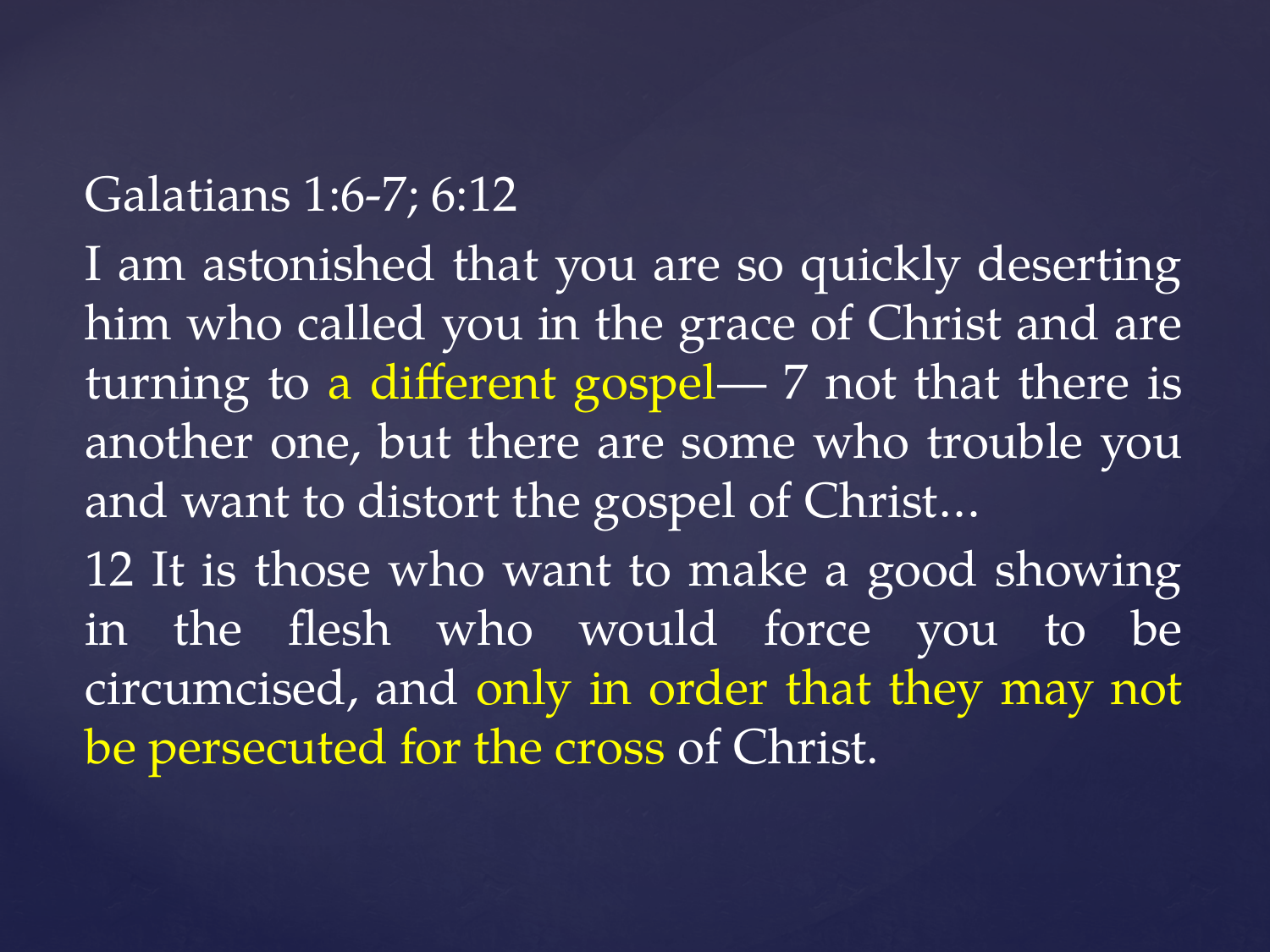

Galatians 1:6-7; 6:12
I am astonished that you are so quickly deserting him who called you in the grace of Christ and are turning to a different gospel— 7 not that there is another one, but there are some who trouble you and want to distort the gospel of Christ…
12 It is those who want to make a good showing in the flesh who would force you to be circumcised, and only in order that they may not be persecuted for the cross of Christ.